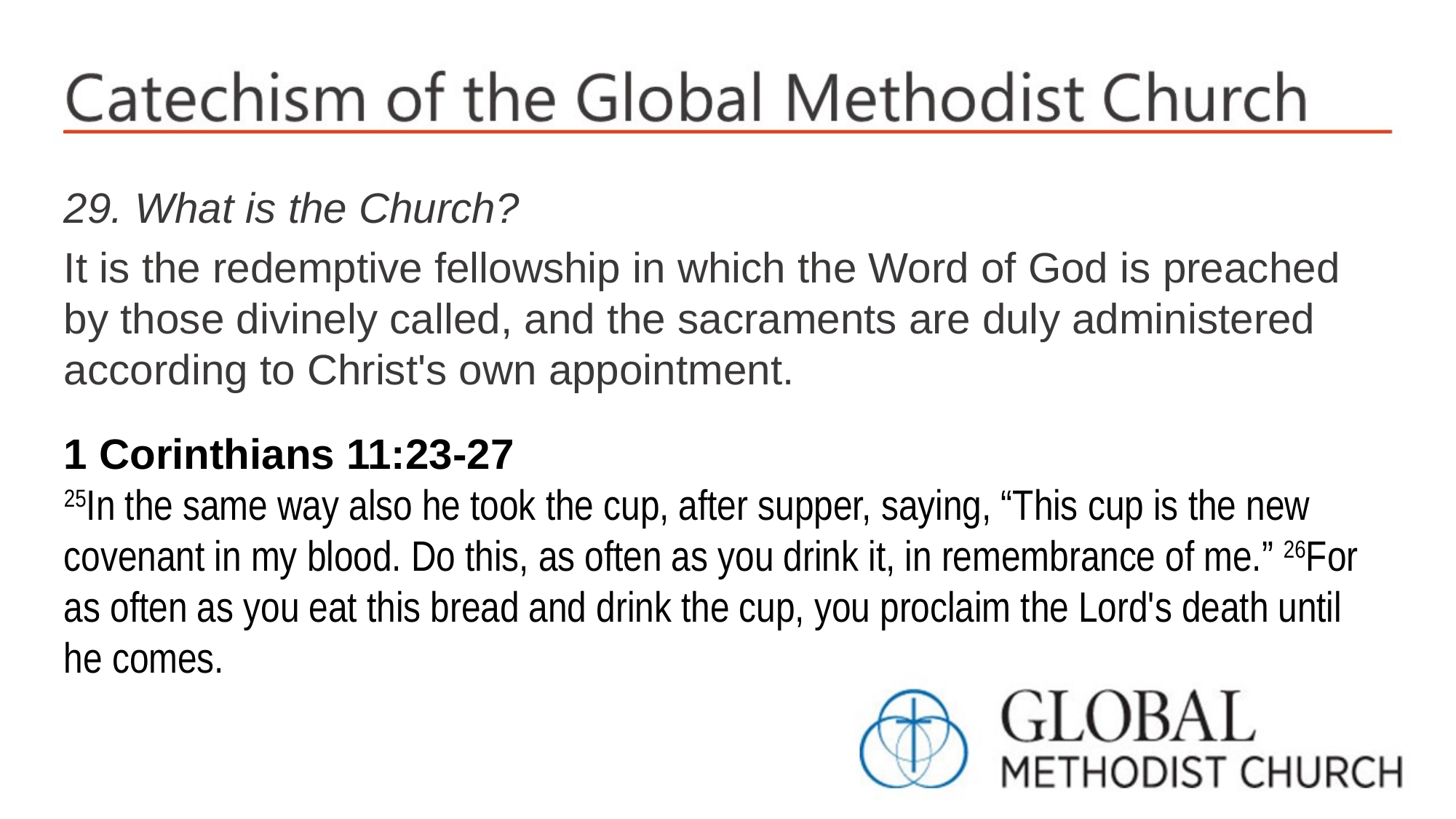

29. What is the Church?
It is the redemptive fellowship in which the Word of God is preached by those divinely called, and the sacraments are duly administered according to Christ's own appointment.
1 Corinthians 11:23-27
25In the same way also he took the cup, after supper, saying, “This cup is the new covenant in my blood. Do this, as often as you drink it, in remembrance of me.” 26For as often as you eat this bread and drink the cup, you proclaim the Lord's death until he comes.